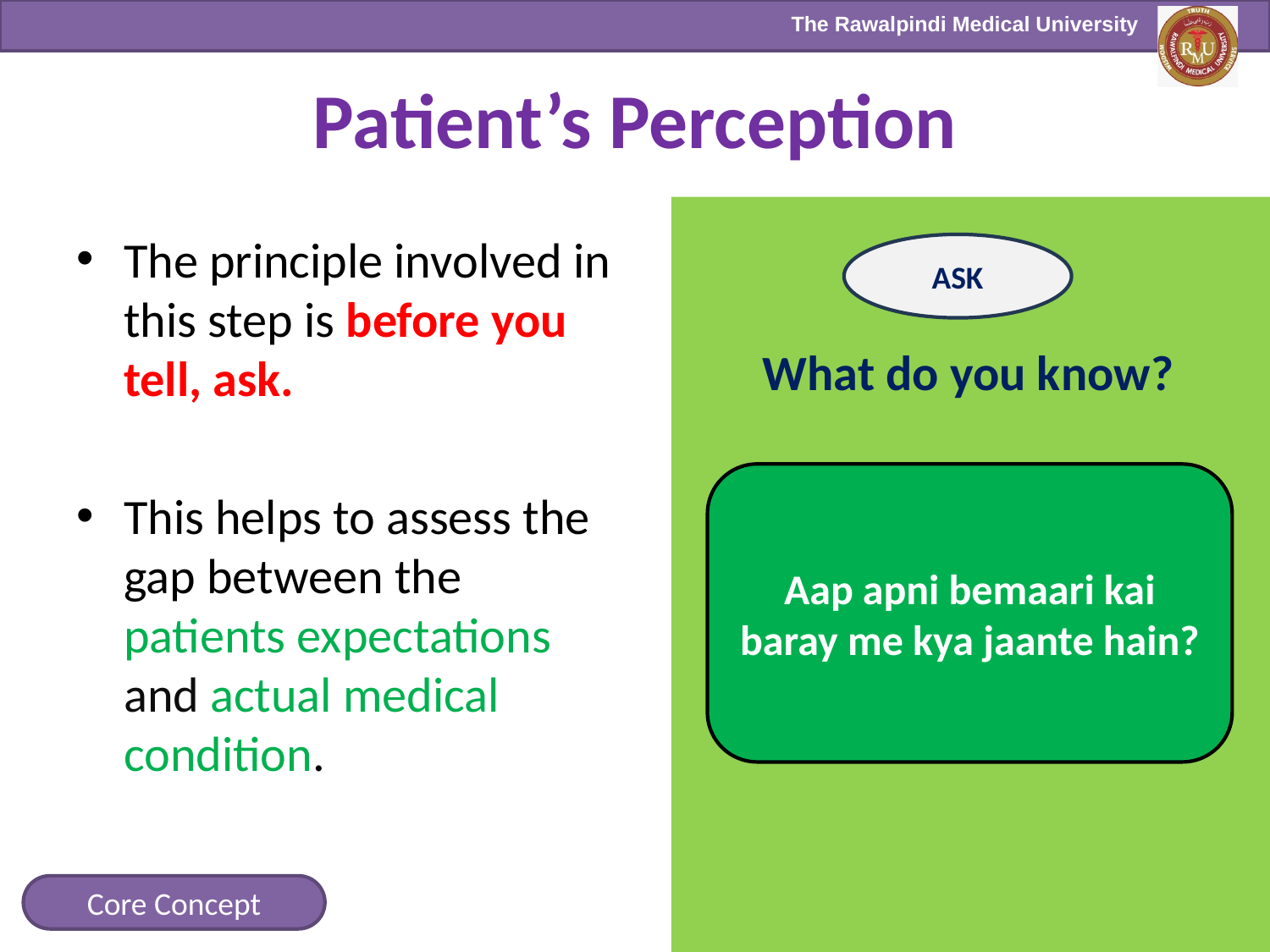

# Patient’s Perception

       What do you know?
The principle involved in this step is before you tell, ask.

This helps to assess the gap between the patients expectations and actual medical condition.
ASK
Aap apni bemaari kai baray me kya jaante hain?
Core Concept